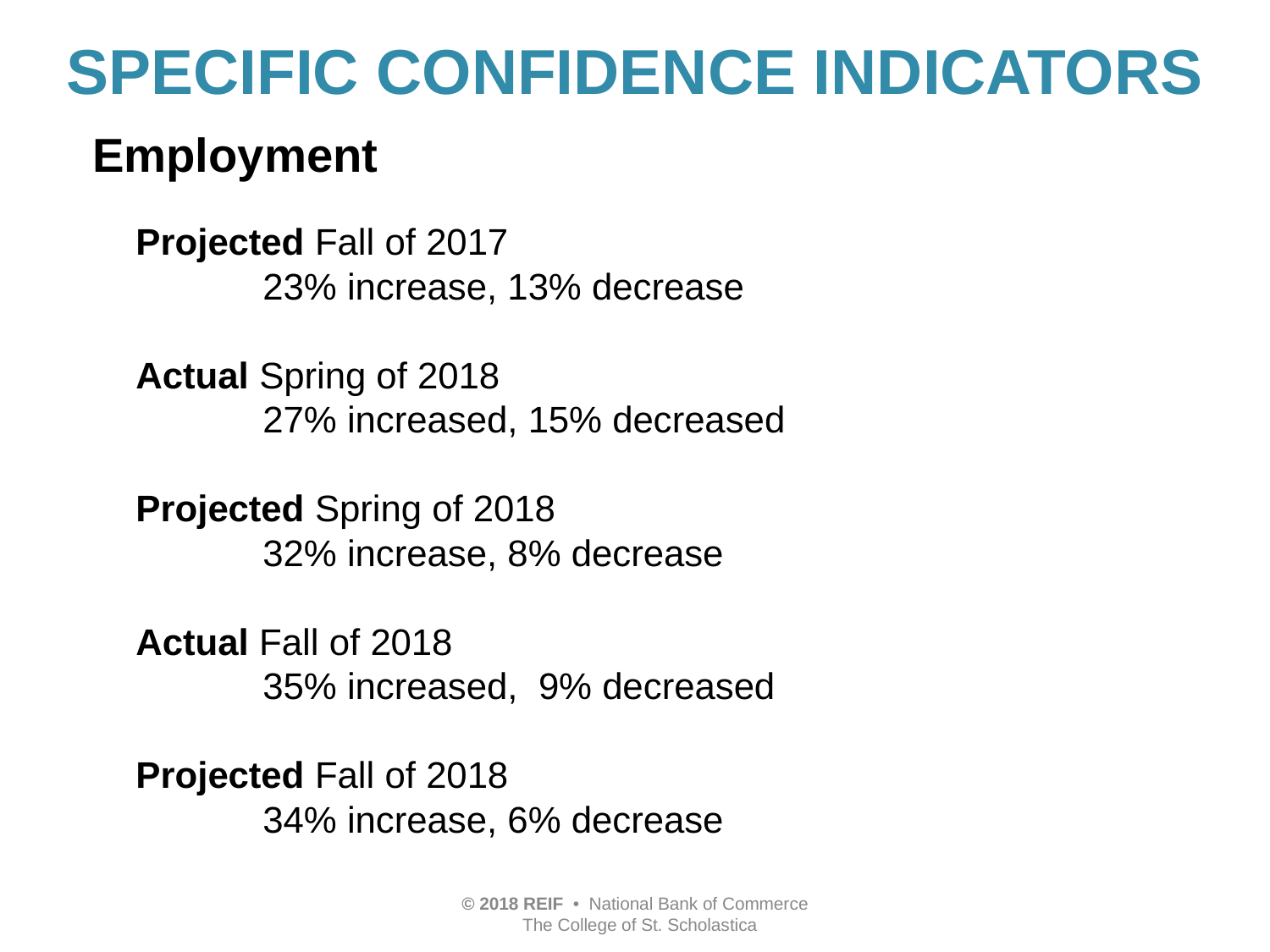

# SPECIFIC CONFIDENCE INDICATORS
Employment
Projected Fall of 2017
	23% increase, 13% decrease

Actual Spring of 2018
	27% increased, 15% decreased

Projected Spring of 2018
	32% increase, 8% decrease

Actual Fall of 2018
	35% increased,  9% decreased

Projected Fall of 2018
	34% increase, 6% decrease
© 2018 REIF  •  National Bank of Commerce
  The College of St. Scholastica